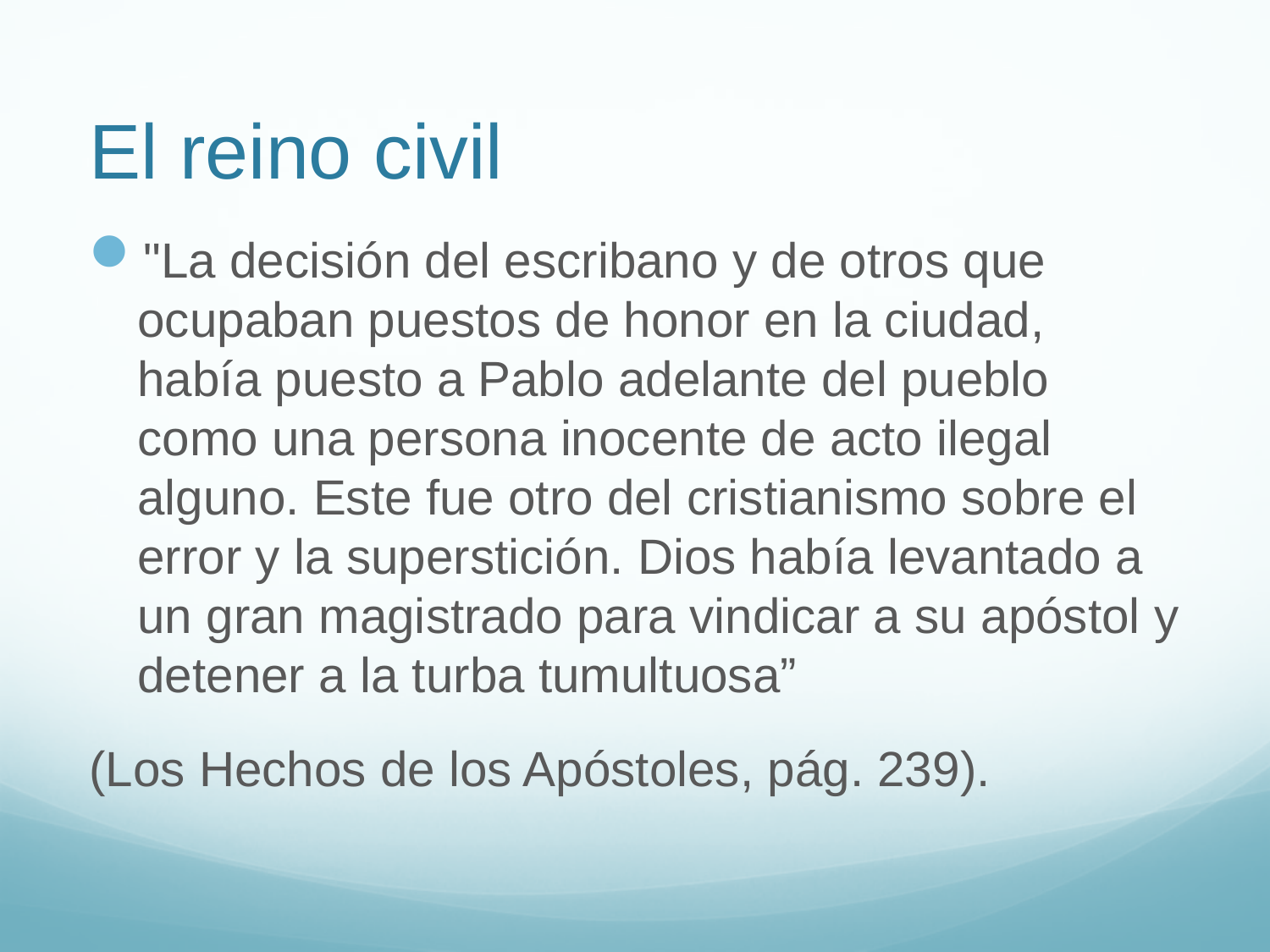

# El reino civil
"La decisión del escribano y de otros que ocupaban puestos de honor en la ciudad, había puesto a Pablo adelante del pueblo como una persona inocente de acto ilegal alguno. Este fue otro del cristianismo sobre el error y la superstición. Dios había levantado a un gran magistrado para vindicar a su apóstol y detener a la turba tumultuosa”
(Los Hechos de los Apóstoles, pág. 239).